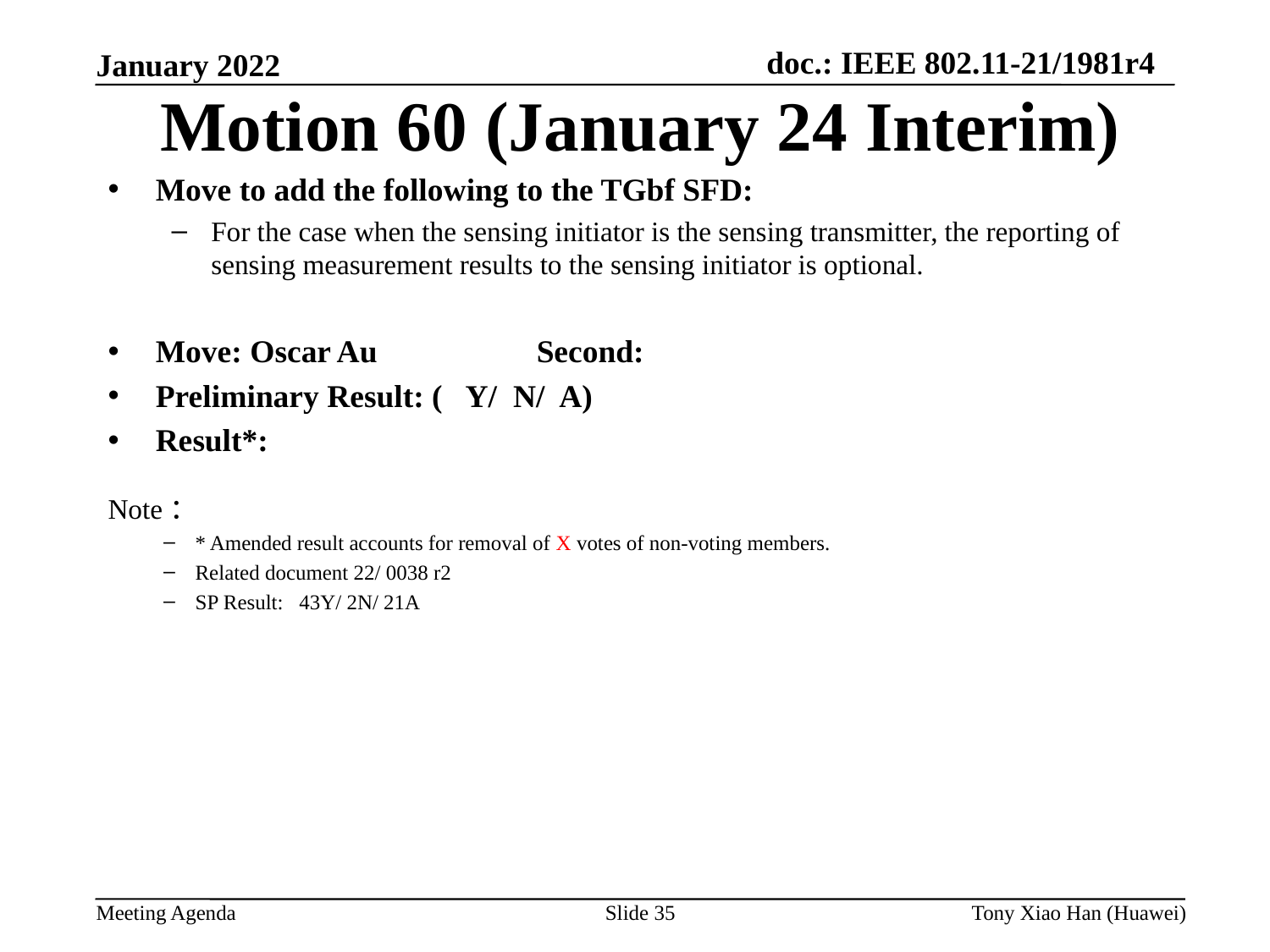

Motion 60 (January 24 Interim)

Move to add the following to the TGbf SFD:
For the case when the sensing initiator is the sensing transmitter, the reporting of sensing measurement results to the sensing initiator is optional.

Move: Oscar Au		Second:
Preliminary Result: (   Y/  N/  A)
Result*:

Note：
* Amended result accounts for removal of X votes of non-voting members.
Related document 22/ 0038 r2
SP Result:   43Y/ 2N/ 21A

Slide 35
Tony Xiao Han (Huawei)